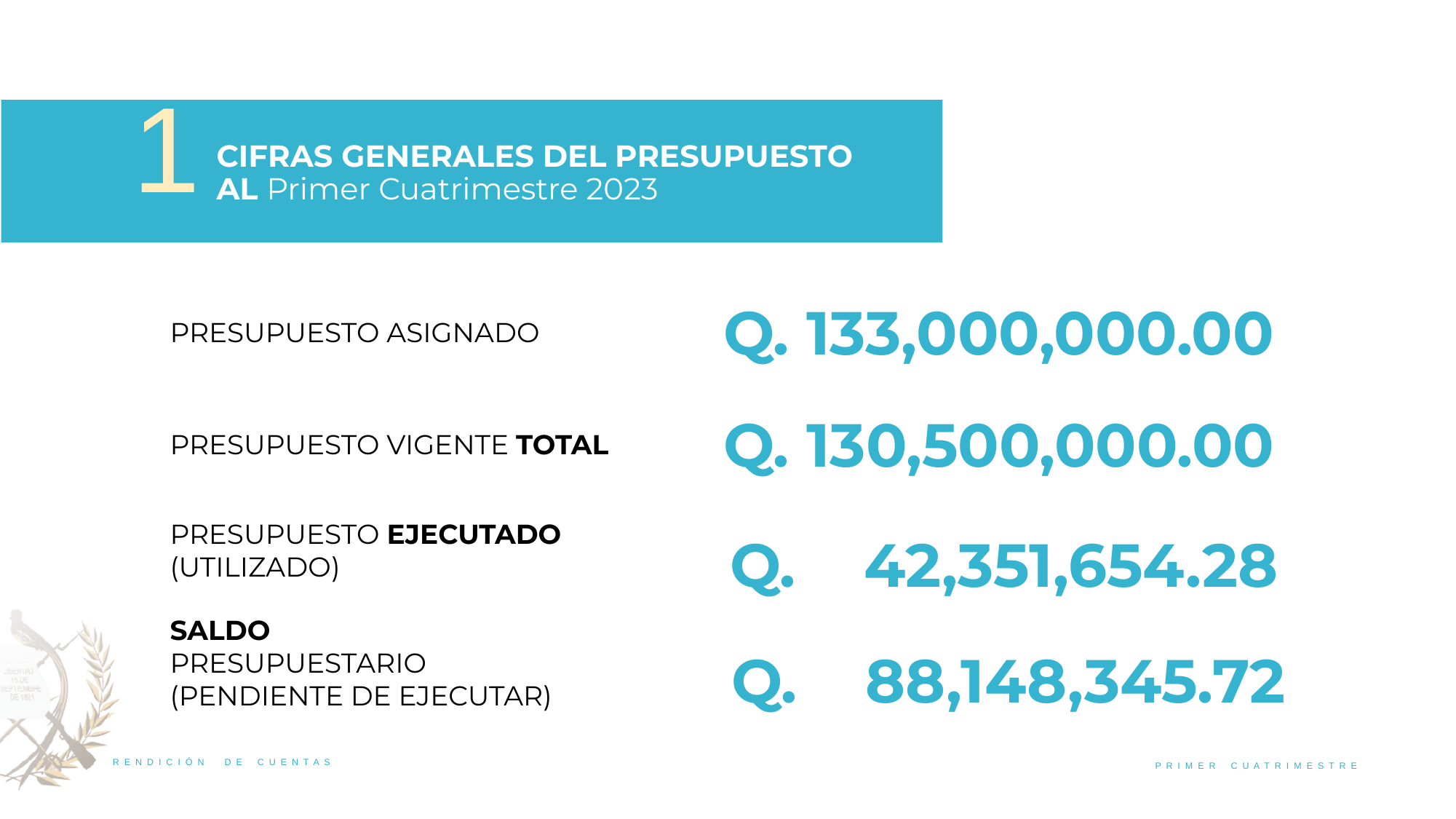

1

CIFRAS GENERALES DEL PRESUPUESTO AL Primer Cuatrimestre 2023
Q. 133,000,000.00
PRESUPUESTO ASIGNADO
Q. 130,500,000.00
PRESUPUESTO VIGENTE TOTAL
Q.    42,351,654.28
PRESUPUESTO EJECUTADO (UTILIZADO)
Q.    88,148,345.72
SALDO
PRESUPUESTARIO
(PENDIENTE DE EJECUTAR)